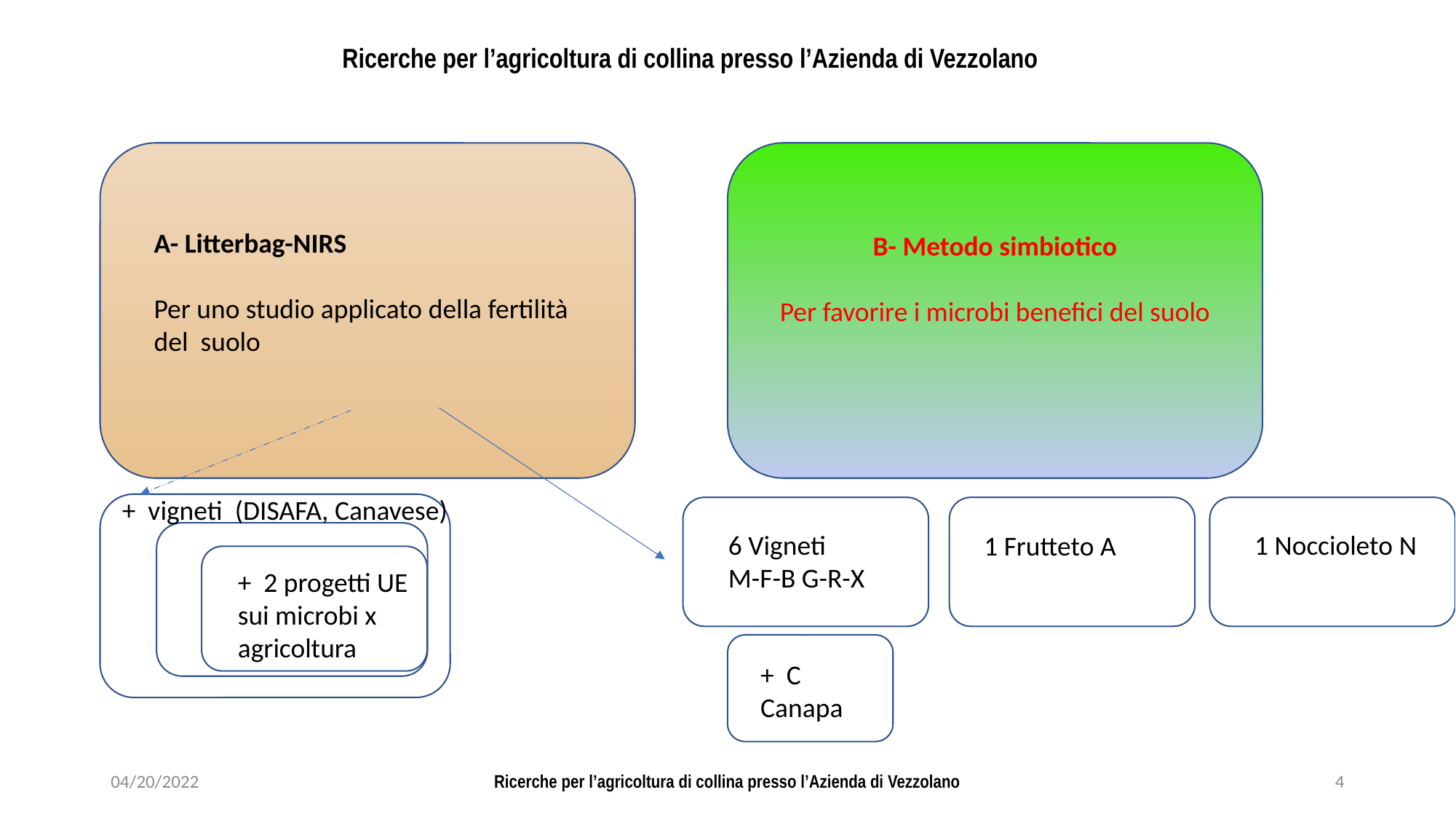

Ricerche per l’agricoltura di collina presso l’Azienda di Vezzolano

B- Metodo simbiotico

Per favorire i microbi benefici del suolo

A- Litterbag-NIRS

Per uno studio applicato della fertilità del  suolo
+  vigneti  (DISAFA, Canavese)

1 Noccioleto N

6 Vigneti
M-F-B G-R-X
1 Frutteto A

+  2 progetti UE sui microbi x agricoltura

+  C Canapa
04/20/2022
Ricerche per l’agricoltura di collina presso l’Azienda di Vezzolano
4